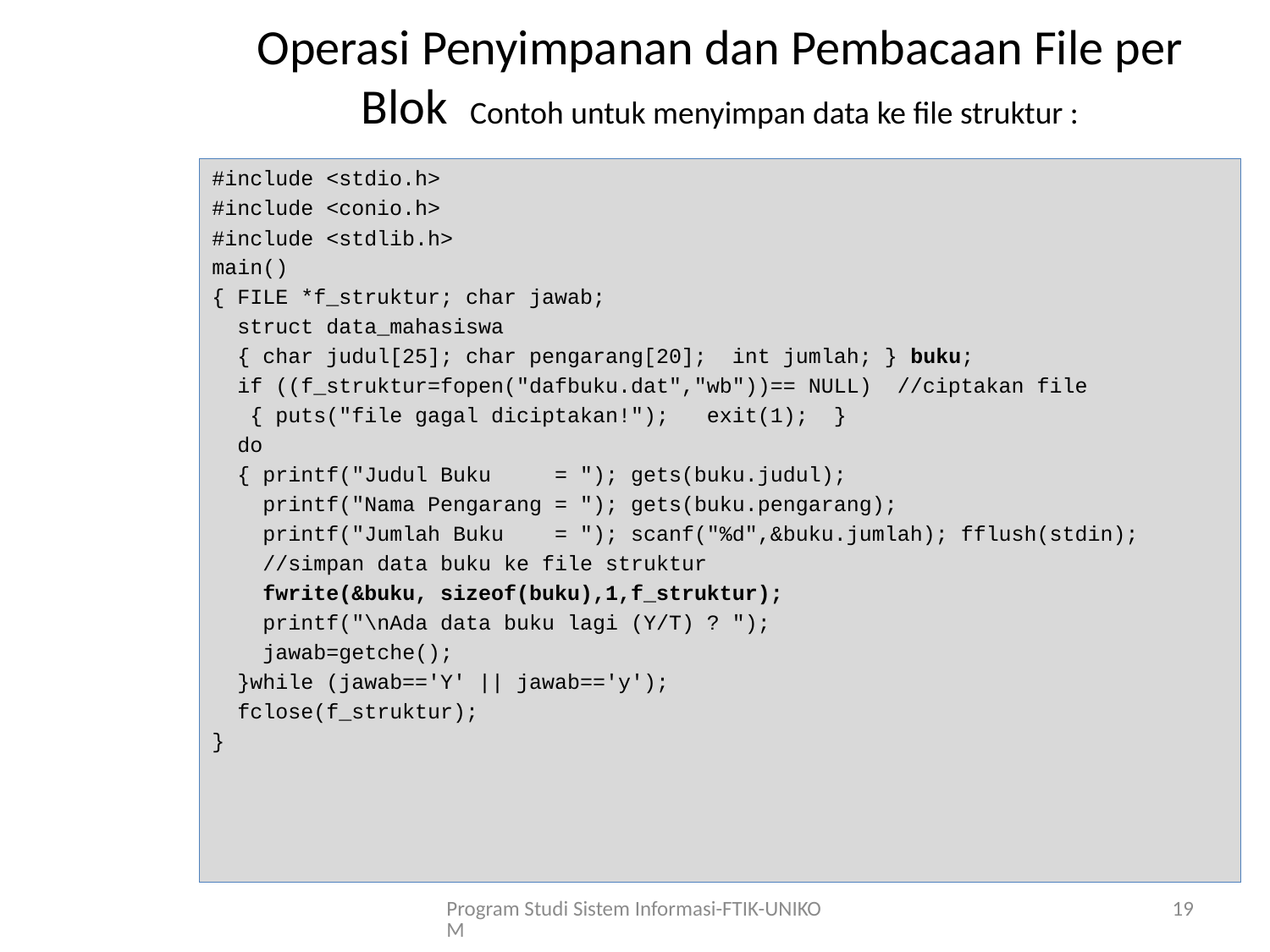

# Operasi Penyimpanan dan Pembacaan File per Blok  Contoh untuk menyimpan data ke file struktur :
#include <stdio.h>
#include <conio.h>
#include <stdlib.h>
main()
{ FILE *f_struktur; char jawab;
  struct data_mahasiswa
  { char judul[25]; char pengarang[20];  int jumlah; } buku;
  if ((f_struktur=fopen("dafbuku.dat","wb"))== NULL)  //ciptakan file
   { puts("file gagal diciptakan!");   exit(1);  }
  do
  { printf("Judul Buku     = "); gets(buku.judul);
    printf("Nama Pengarang = "); gets(buku.pengarang);
    printf("Jumlah Buku    = "); scanf("%d",&buku.jumlah); fflush(stdin);
    //simpan data buku ke file struktur
    fwrite(&buku, sizeof(buku),1,f_struktur);
    printf("\nAda data buku lagi (Y/T) ? ");
    jawab=getche();
  }while (jawab=='Y' || jawab=='y');
  fclose(f_struktur);
}
Program Studi Sistem Informasi-FTIK-UNIKOM
19